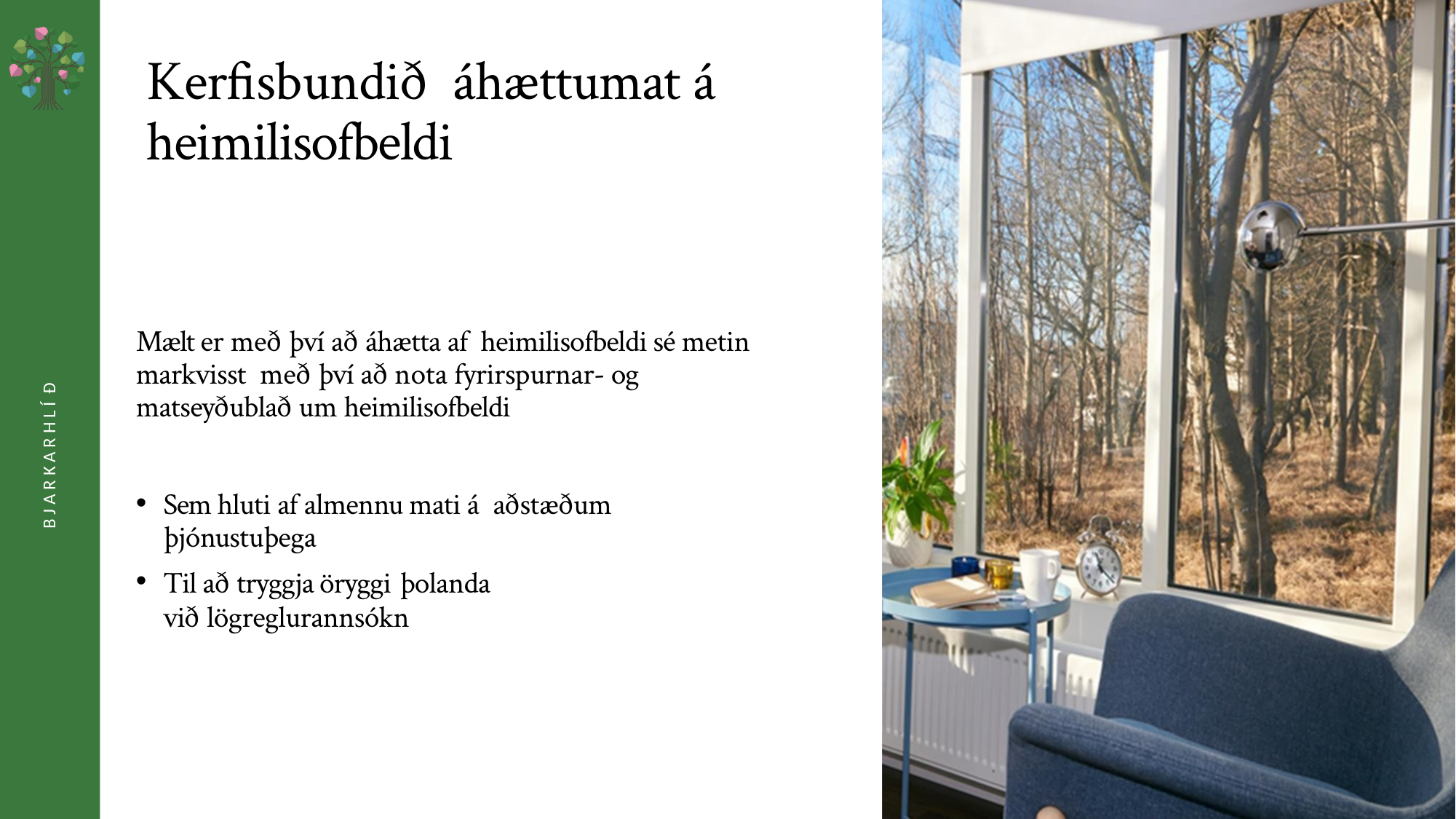

# Kerfisbundið  áhættumat á  heimilisofbeldi
B J A R K A R H L Í Ð
Mælt er með því að áhætta af  heimilisofbeldi sé metin markvisst  með því að nota fyrirspurnar- og  matseyðublað um heimilisofbeldi

Sem hluti af almennu mati á  aðstæðum þjónustuþega
Til að tryggja öryggi þolanda
við lögreglurannsókn